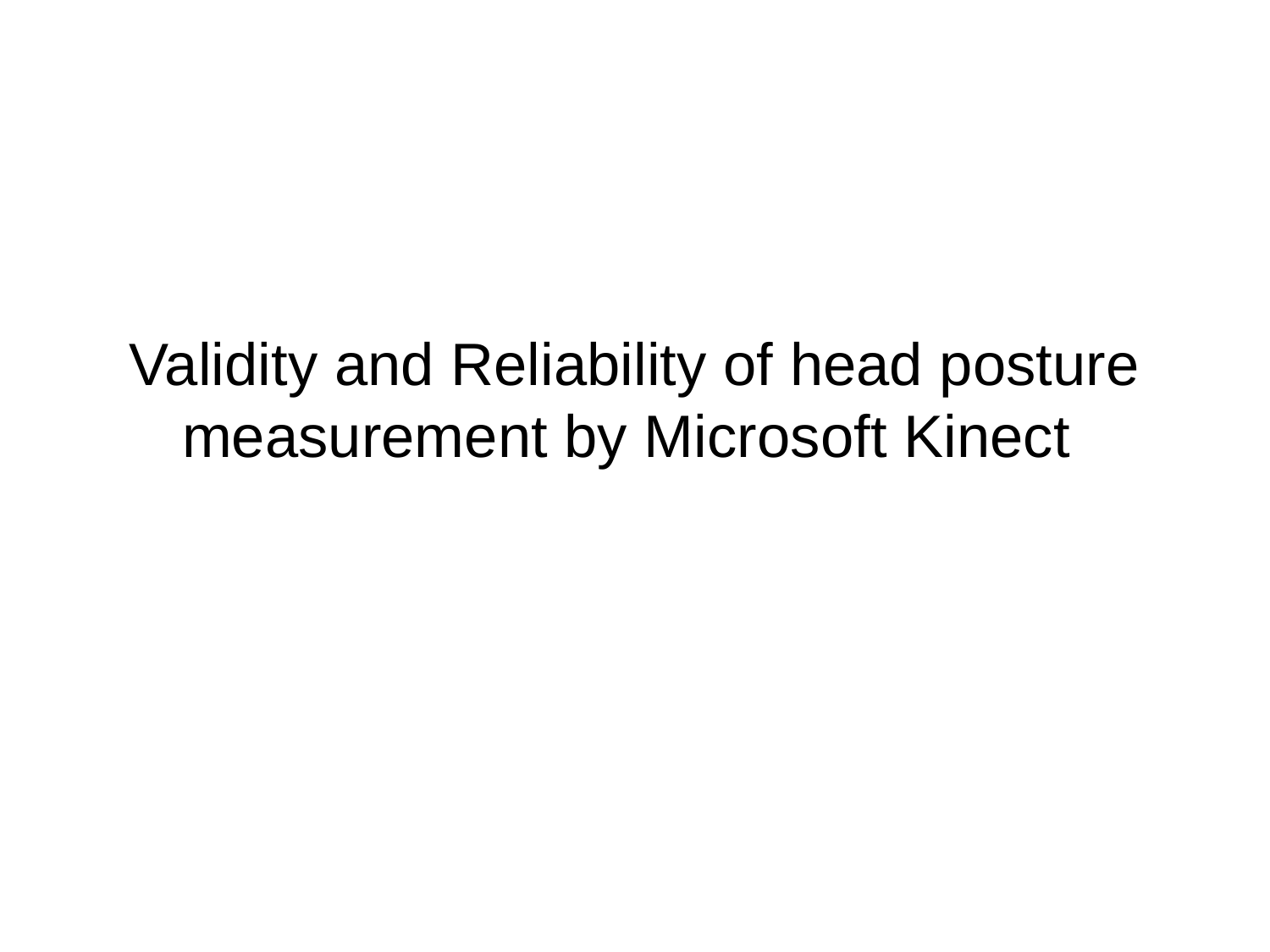

# Validity and Reliability of head posture measurement by Microsoft Kinect